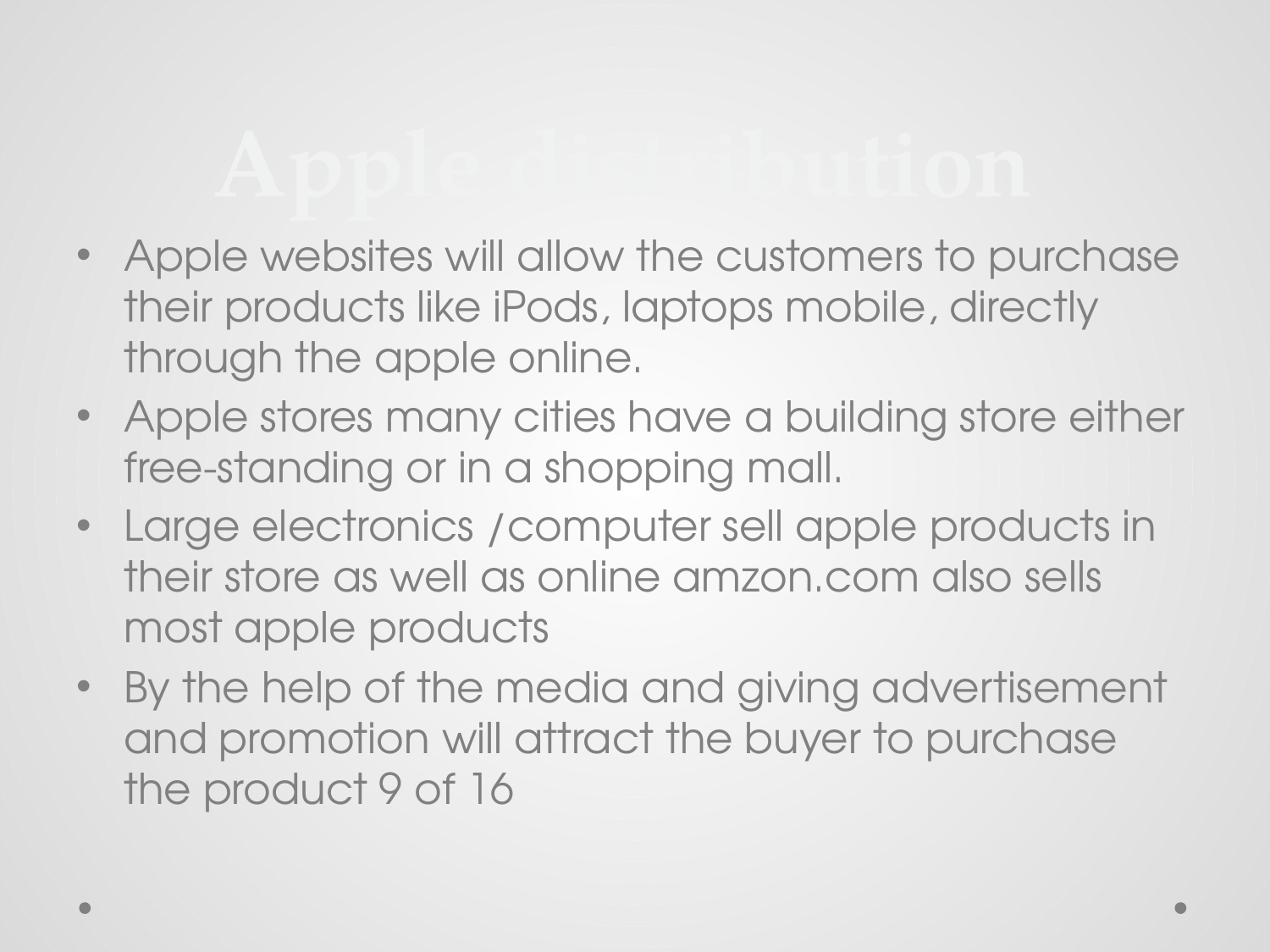

# Apple distribution
Apple websites will allow the customers to purchase their products like iPods, laptops mobile, directly through the apple online.
Apple stores many cities have a building store either free-standing or in a shopping mall.
Large electronics /computer sell apple products in their store as well as online amzon.com also sells most apple products
By the help of the media and giving advertisement and promotion will attract the buyer to purchase the product 9 of 16